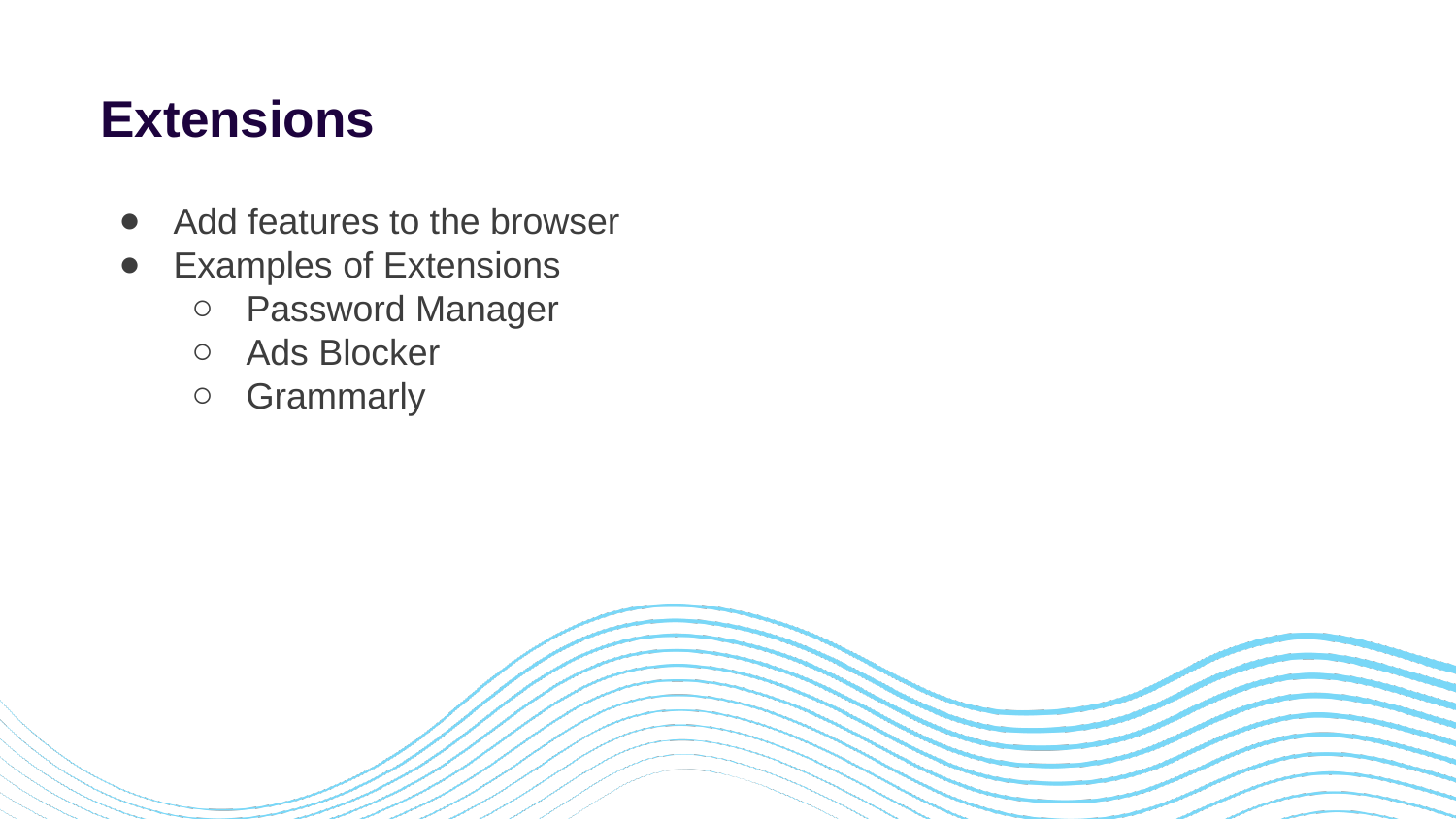

# Extensions
Add features to the browser
Examples of Extensions
Password Manager
Ads Blocker
Grammarly